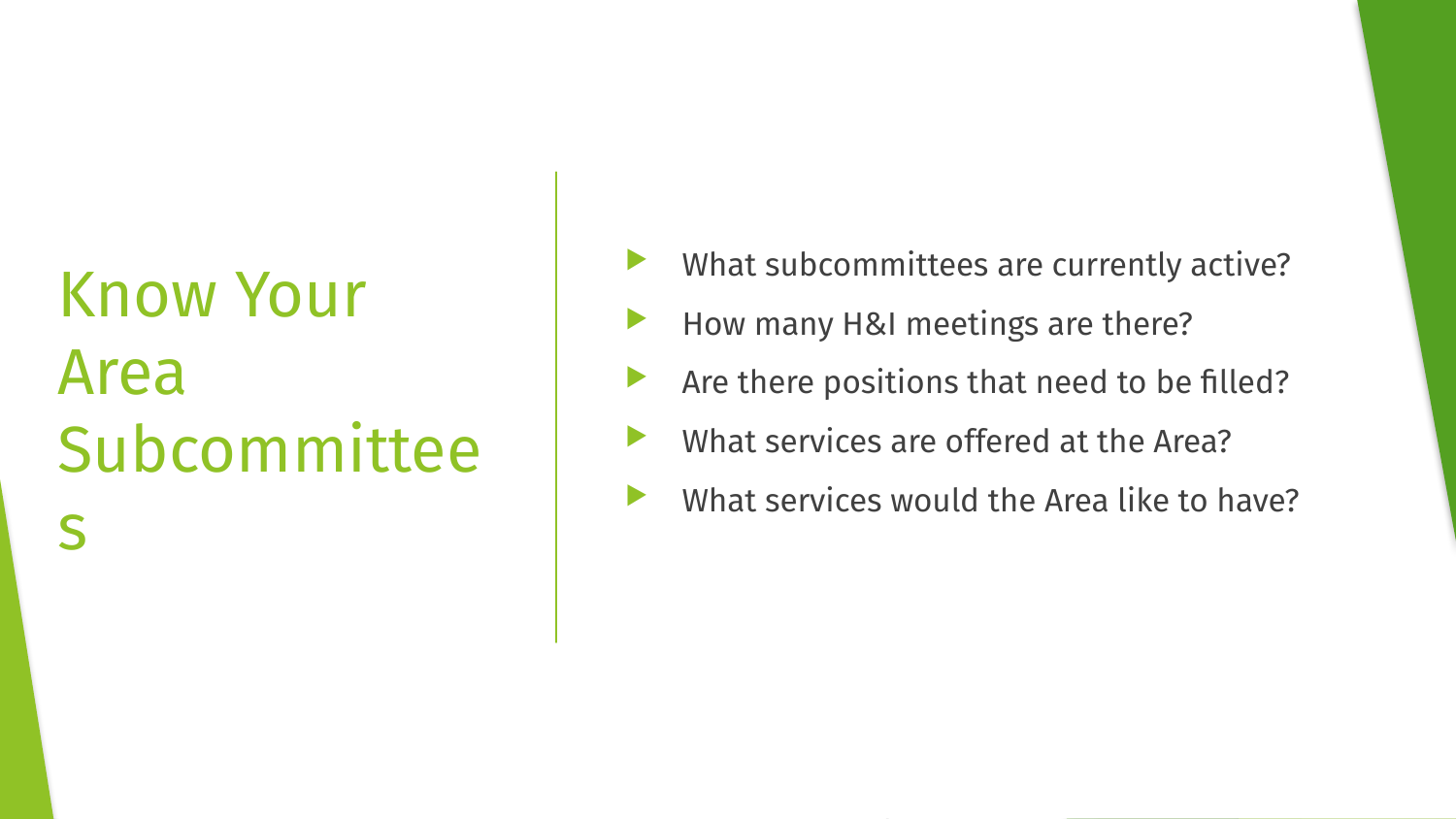

What subcommittees are currently active?
How many H&I meetings are there?
Are there positions that need to be filled?
What services are offered at the Area?
What services would the Area like to have?

# Know Your Area Subcommittees